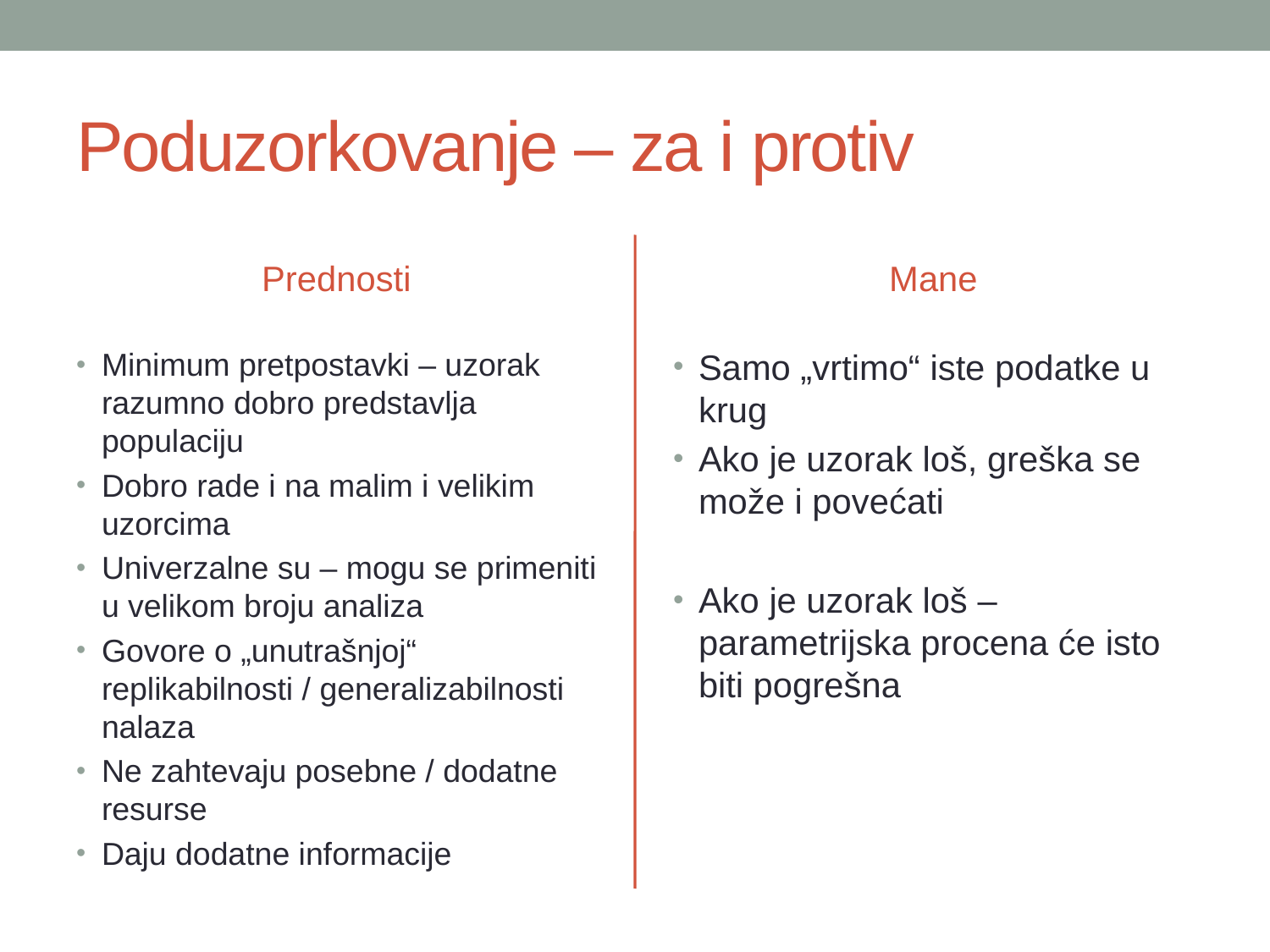

# Poduzorkovanje – za i protiv
Prednosti
Mane
Minimum pretpostavki – uzorak razumno dobro predstavlja populaciju
Dobro rade i na malim i velikim uzorcima
Univerzalne su – mogu se primeniti u velikom broju analiza
Govore o „unutrašnjoj“ replikabilnosti / generalizabilnosti nalaza
Ne zahtevaju posebne / dodatne resurse
Daju dodatne informacije
Samo „vrtimo“ iste podatke u krug
Ako je uzorak loš, greška se može i povećati

Ako je uzorak loš – parametrijska procena će isto biti pogrešna